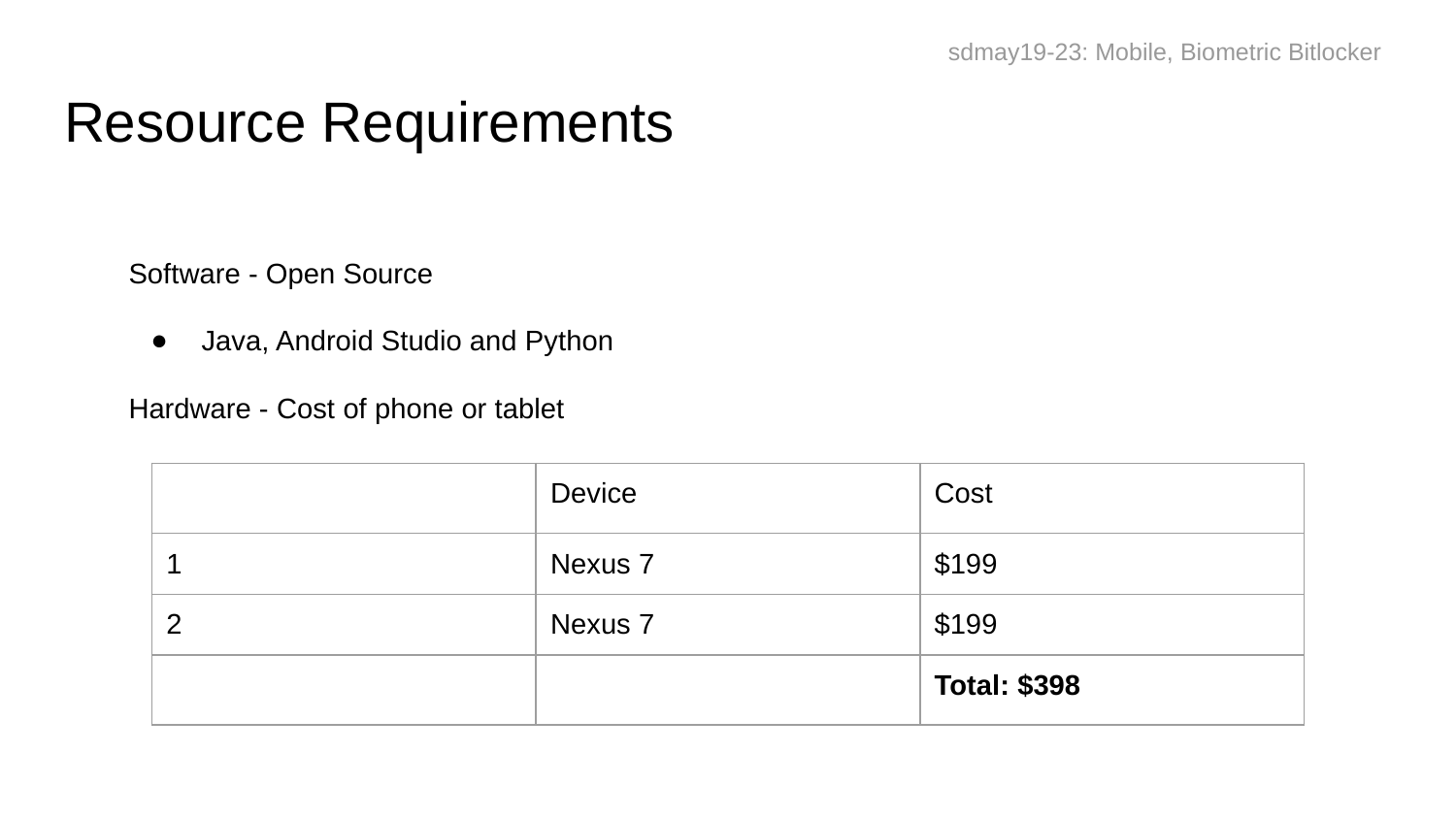

sdmay19-23: Mobile, Biometric Bitlocker

# Resource Requirements

Software - Open Source

Java, Android Studio and Python

Hardware - Cost of phone or tablet

|  | Device | Cost |
| --- | --- | --- |
| 1 | Nexus 7 | $199 |
| 2 | Nexus 7 | $199 |
|  |  | Total: $398 |